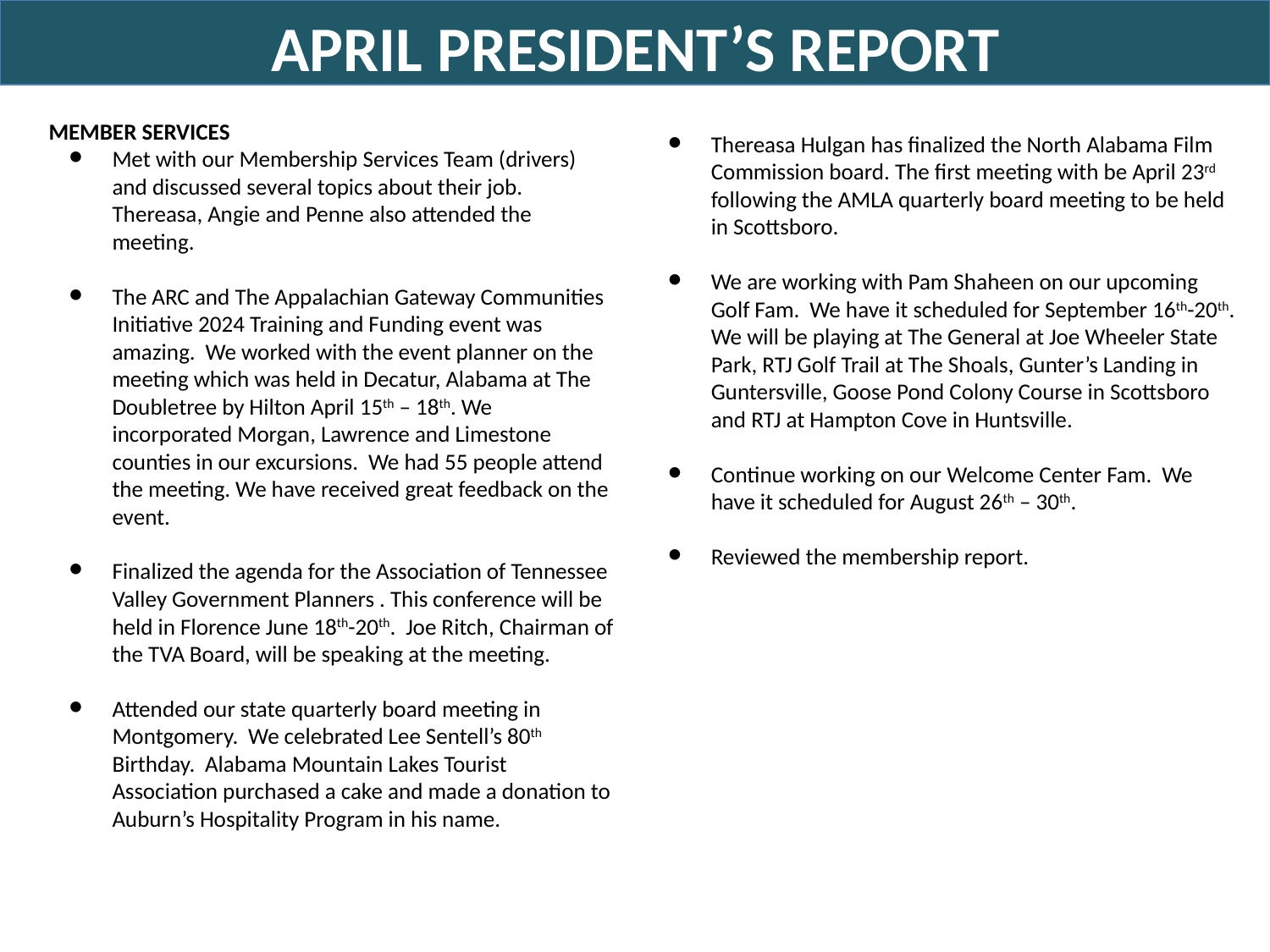

APRIL PRESIDENT’S REPORT

Thereasa Hulgan has finalized the North Alabama Film Commission board. The first meeting with be April 23rd following the AMLA quarterly board meeting to be held in Scottsboro.

We are working with Pam Shaheen on our upcoming Golf Fam.  We have it scheduled for September 16th-20th.  We will be playing at The General at Joe Wheeler State Park, RTJ Golf Trail at The Shoals, Gunter’s Landing in Guntersville, Goose Pond Colony Course in Scottsboro and RTJ at Hampton Cove in Huntsville.

Continue working on our Welcome Center Fam.  We have it scheduled for August 26th – 30th.

Reviewed the membership report.

MEMBER SERVICES
Met with our Membership Services Team (drivers) and discussed several topics about their job.  Thereasa, Angie and Penne also attended the meeting.

The ARC and The Appalachian Gateway Communities Initiative 2024 Training and Funding event was amazing.  We worked with the event planner on the meeting which was held in Decatur, Alabama at The Doubletree by Hilton April 15th – 18th. We incorporated Morgan, Lawrence and Limestone counties in our excursions.  We had 55 people attend the meeting. We have received great feedback on the event.

Finalized the agenda for the Association of Tennessee Valley Government Planners . This conference will be held in Florence June 18th-20th.  Joe Ritch, Chairman of the TVA Board, will be speaking at the meeting.

Attended our state quarterly board meeting in Montgomery.  We celebrated Lee Sentell’s 80th Birthday.  Alabama Mountain Lakes Tourist Association purchased a cake and made a donation to Auburn’s Hospitality Program in his name.